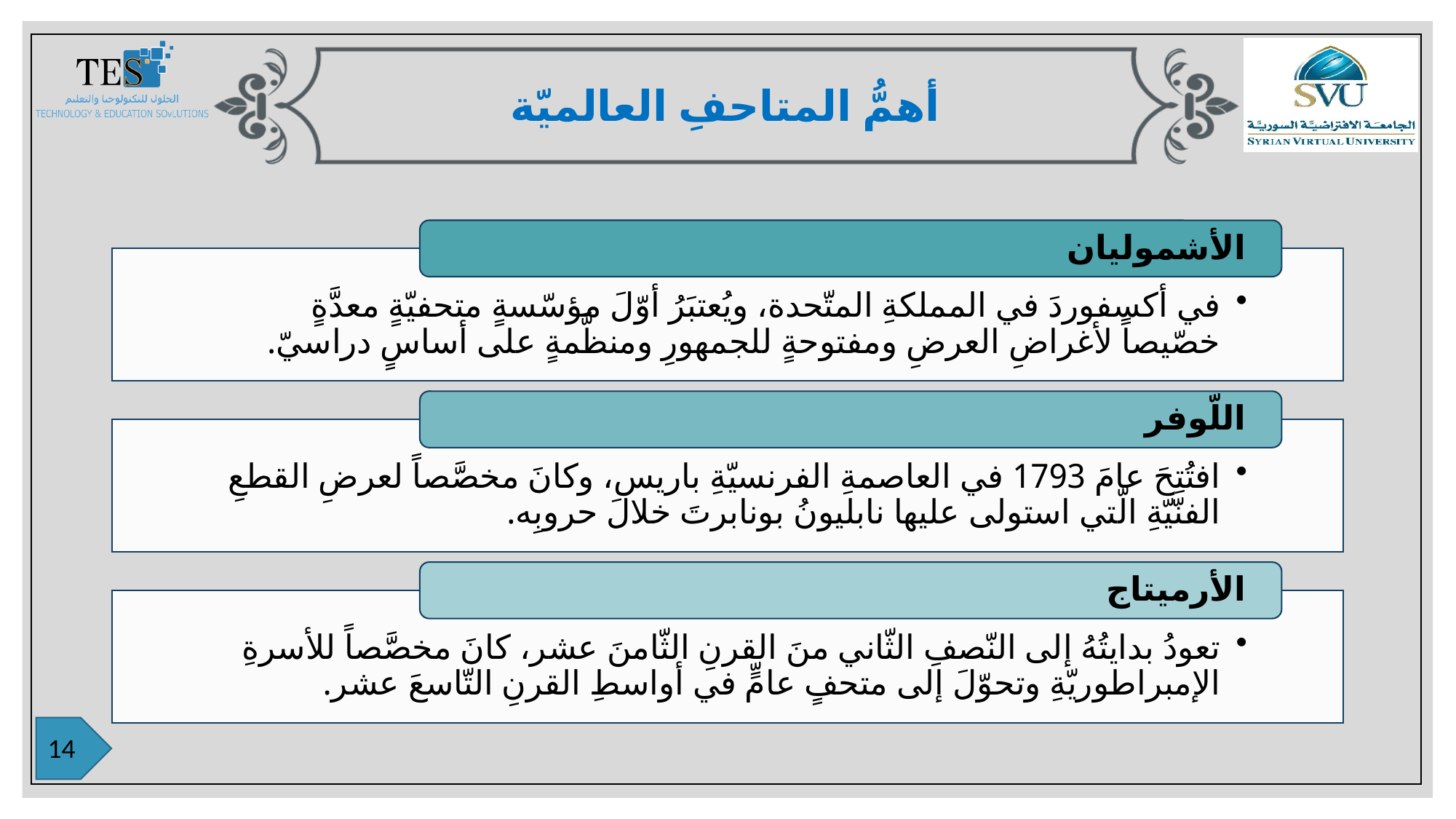

أهمُّ المتاحفِ العالميّة
في أكسفوردَ في المملكةِ المتّحدة، ويُعتبَرُ أوّلَ مؤسّسةٍ متحفيّةٍ معدَّةٍ خصّيصاً لأغراضِ العرضِ ومفتوحةٍ للجمهورِ ومنظَّمةٍ على أساسٍ دراسيّ.
الأشموليان
افتُتِحَ عامَ 1793 في العاصمةِ الفرنسيّةِ باريس، وكانَ مخصَّصاً لعرضِ القطعِ الفنّيّةِ الّتي استولى عليها نابليونُ بونابرتَ خلالَ حروبِه.
اللّوفر
تعودُ بدايتُهُ إلى النّصفِ الثّاني منَ القرنِ الثّامنَ عشر، كانَ مخصَّصاً للأسرةِ الإمبراطوريّةِ وتحوّلَ إلى متحفٍ عامٍّ في أواسطِ القرنِ التّاسعَ عشر.
الأرميتاج